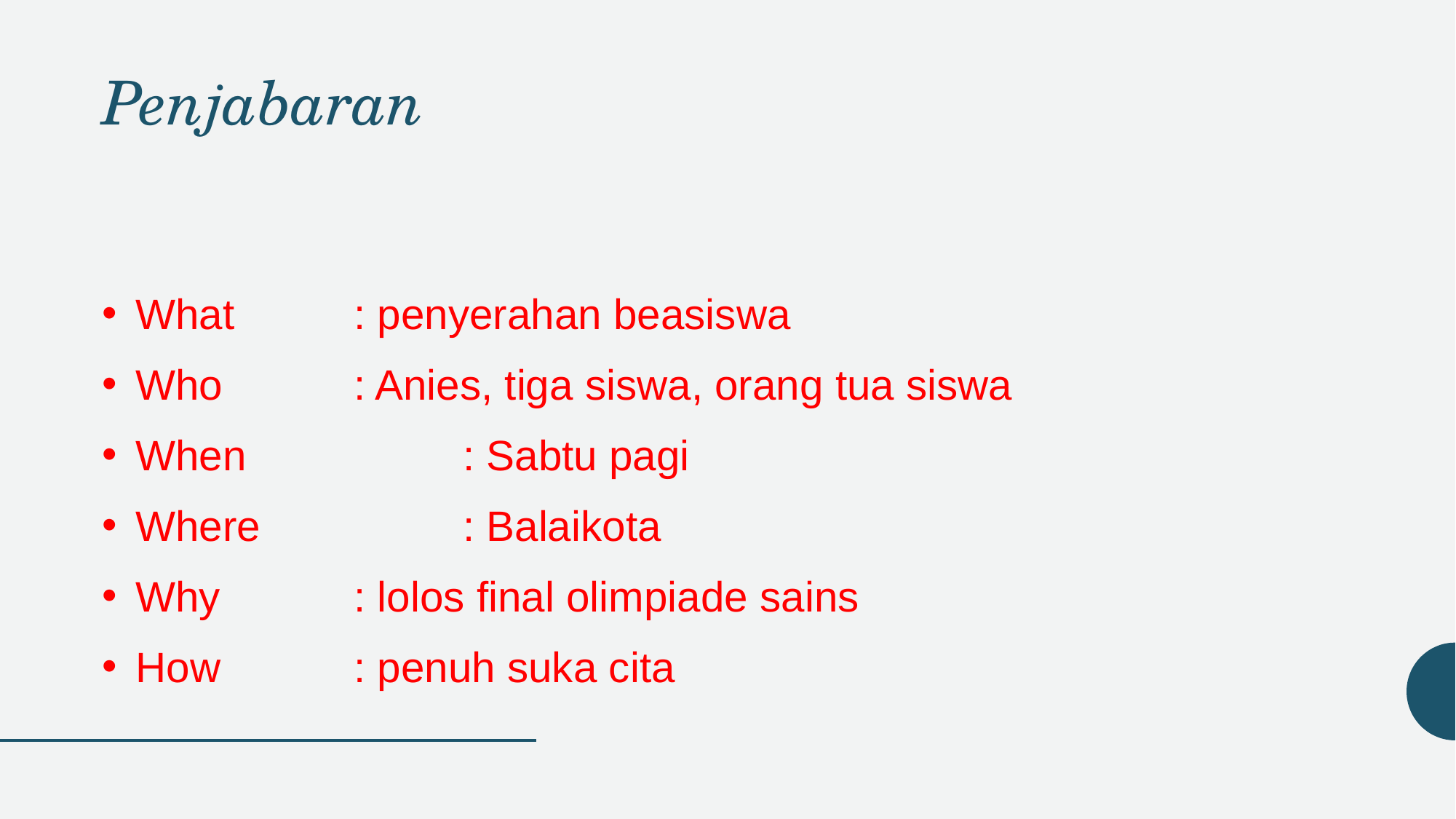

# Penjabaran
What		: penyerahan beasiswa
Who		: Anies, tiga siswa, orang tua siswa
When		: Sabtu pagi
Where		: Balaikota
Why 		: lolos final olimpiade sains
How		: penuh suka cita